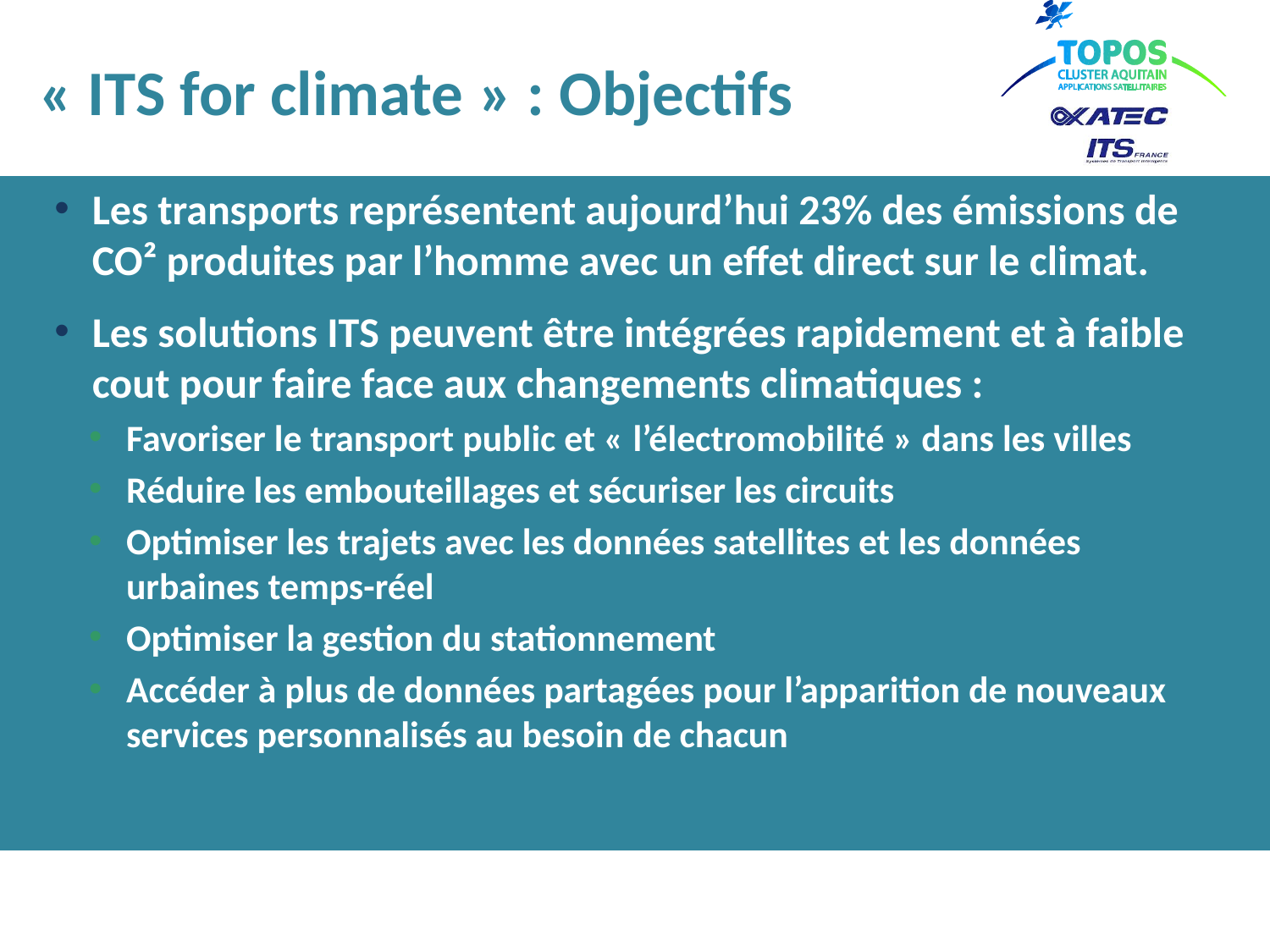

# « ITS for climate » : Objectifs
Les transports représentent aujourd’hui 23% des émissions de CO² produites par l’homme avec un effet direct sur le climat.
Les solutions ITS peuvent être intégrées rapidement et à faible cout pour faire face aux changements climatiques :
Favoriser le transport public et « l’électromobilité » dans les villes
Réduire les embouteillages et sécuriser les circuits
Optimiser les trajets avec les données satellites et les données urbaines temps-réel
Optimiser la gestion du stationnement
Accéder à plus de données partagées pour l’apparition de nouveaux services personnalisés au besoin de chacun